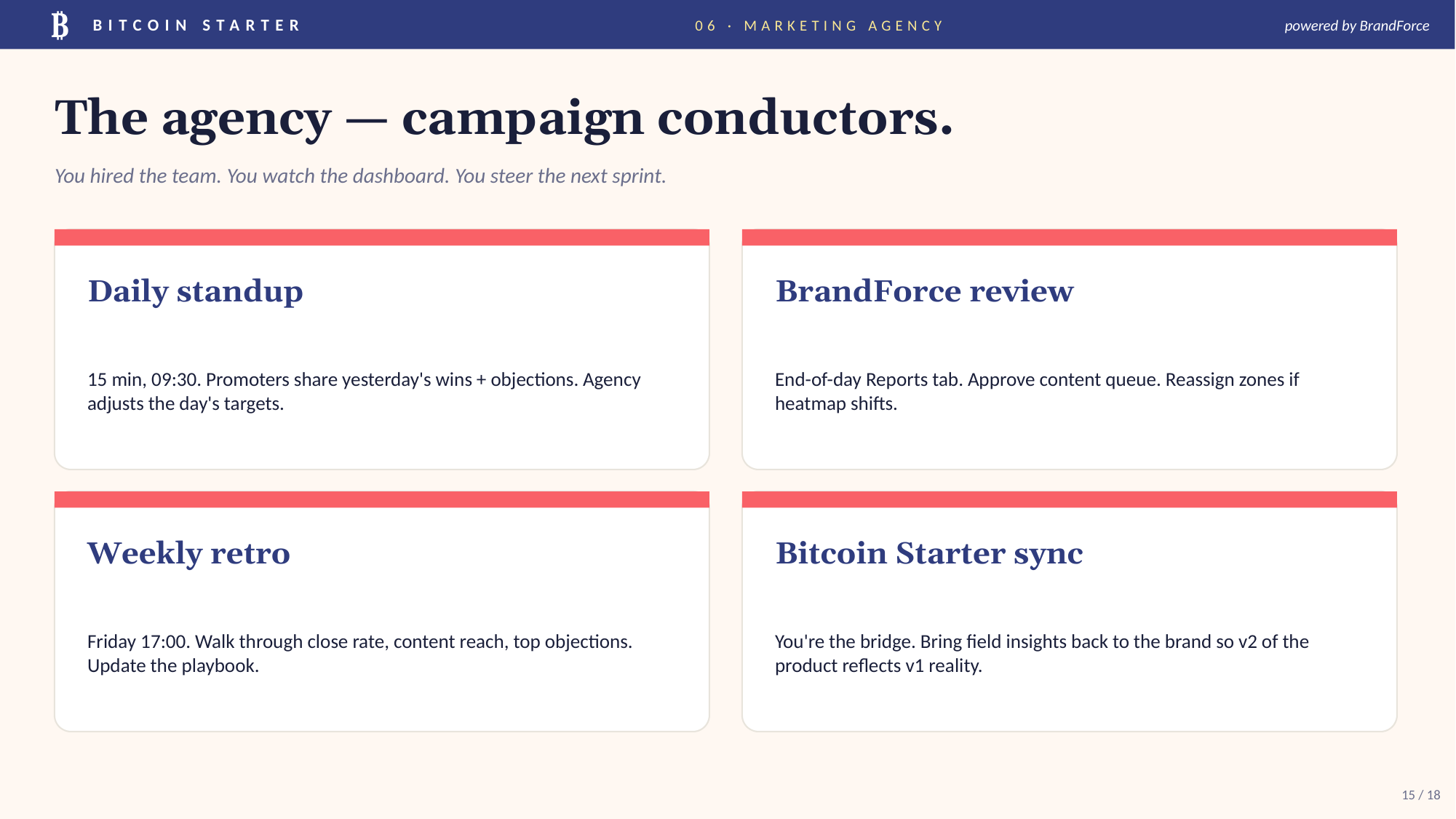

₿
BITCOIN STARTER
06 · MARKETING AGENCY
powered by BrandForce
The agency — campaign conductors.
You hired the team. You watch the dashboard. You steer the next sprint.

Daily standup
BrandForce review
15 min, 09:30. Promoters share yesterday's wins + objections. Agency adjusts the day's targets.
End-of-day Reports tab. Approve content queue. Reassign zones if heatmap shifts.

Weekly retro
Bitcoin Starter sync
Friday 17:00. Walk through close rate, content reach, top objections. Update the playbook.
You're the bridge. Bring field insights back to the brand so v2 of the product reflects v1 reality.
15 / 18